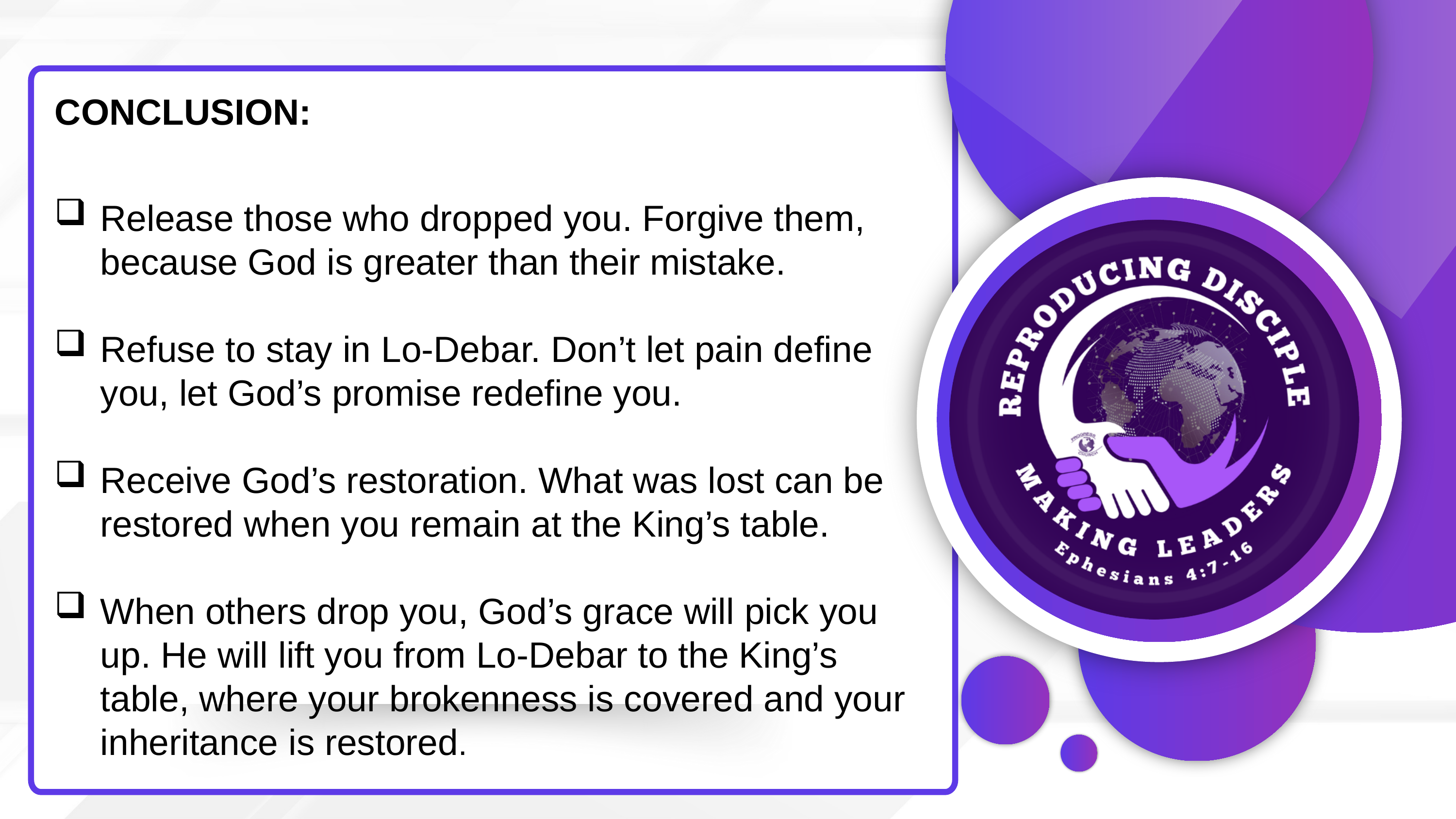

CONCLUSION:

Release those who dropped you. Forgive them, because God is greater than their mistake.

Refuse to stay in Lo-Debar. Don’t let pain define you, let God’s promise redefine you.

Receive God’s restoration. What was lost can be restored when you remain at the King’s table.

When others drop you, God’s grace will pick you up. He will lift you from Lo-Debar to the King’s table, where your brokenness is covered and your inheritance is restored.